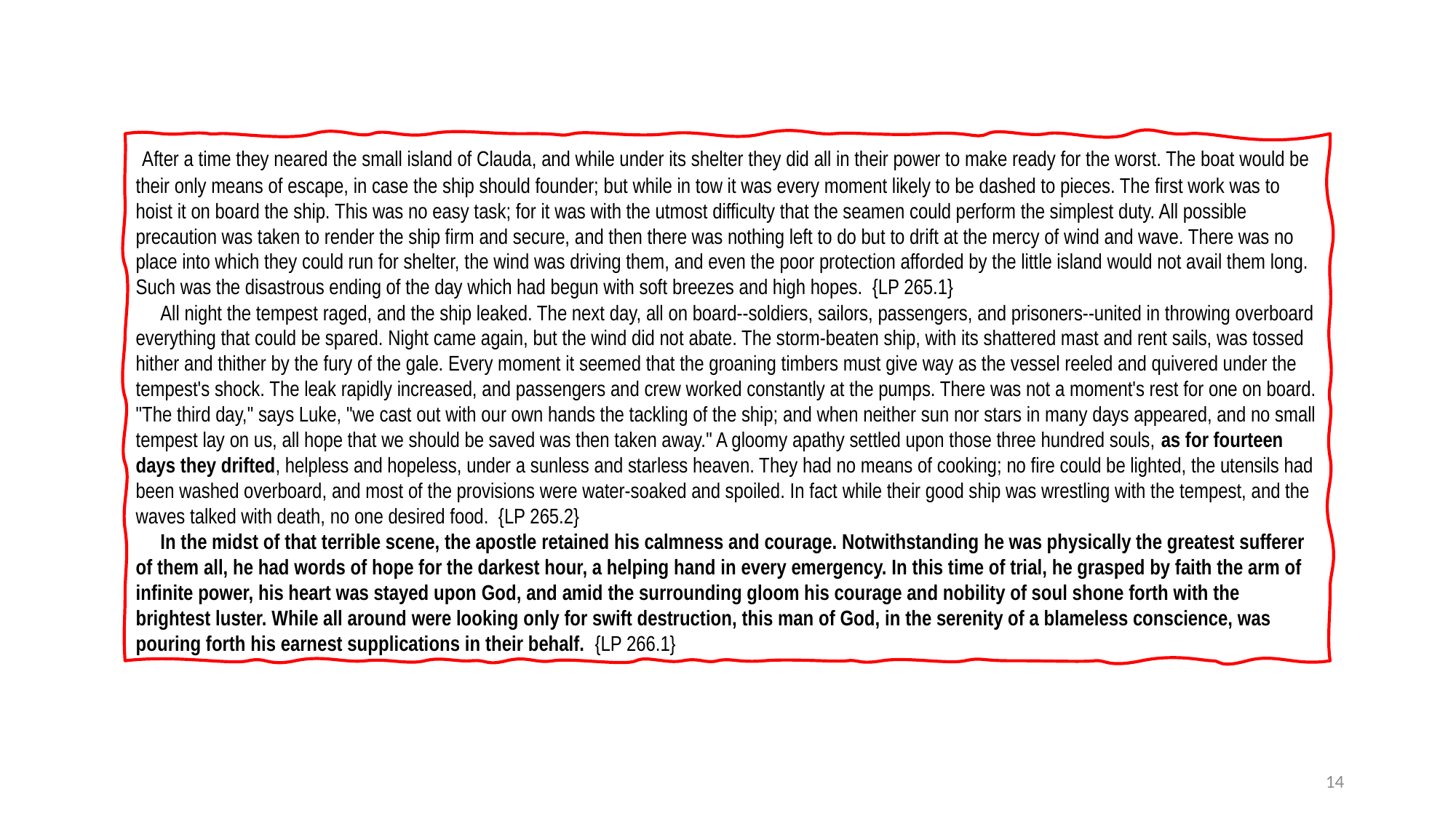

After a time they neared the small island of Clauda, and while under its shelter they did all in their power to make ready for the worst. The boat would be their only means of escape, in case the ship should founder; but while in tow it was every moment likely to be dashed to pieces. The first work was to hoist it on board the ship. This was no easy task; for it was with the utmost difficulty that the seamen could perform the simplest duty. All possible precaution was taken to render the ship firm and secure, and then there was nothing left to do but to drift at the mercy of wind and wave. There was no place into which they could run for shelter, the wind was driving them, and even the poor protection afforded by the little island would not avail them long. Such was the disastrous ending of the day which had begun with soft breezes and high hopes.  {LP 265.1}
     All night the tempest raged, and the ship leaked. The next day, all on board--soldiers, sailors, passengers, and prisoners--united in throwing overboard everything that could be spared. Night came again, but the wind did not abate. The storm-beaten ship, with its shattered mast and rent sails, was tossed hither and thither by the fury of the gale. Every moment it seemed that the groaning timbers must give way as the vessel reeled and quivered under the tempest's shock. The leak rapidly increased, and passengers and crew worked constantly at the pumps. There was not a moment's rest for one on board. "The third day," says Luke, "we cast out with our own hands the tackling of the ship; and when neither sun nor stars in many days appeared, and no small tempest lay on us, all hope that we should be saved was then taken away." A gloomy apathy settled upon those three hundred souls, as for fourteen days they drifted, helpless and hopeless, under a sunless and starless heaven. They had no means of cooking; no fire could be lighted, the utensils had been washed overboard, and most of the provisions were water-soaked and spoiled. In fact while their good ship was wrestling with the tempest, and the waves talked with death, no one desired food.  {LP 265.2}
     In the midst of that terrible scene, the apostle retained his calmness and courage. Notwithstanding he was physically the greatest sufferer of them all, he had words of hope for the darkest hour, a helping hand in every emergency. In this time of trial, he grasped by faith the arm of infinite power, his heart was stayed upon God, and amid the surrounding gloom his courage and nobility of soul shone forth with the brightest luster. While all around were looking only for swift destruction, this man of God, in the serenity of a blameless conscience, was pouring forth his earnest supplications in their behalf.  {LP 266.1}
14